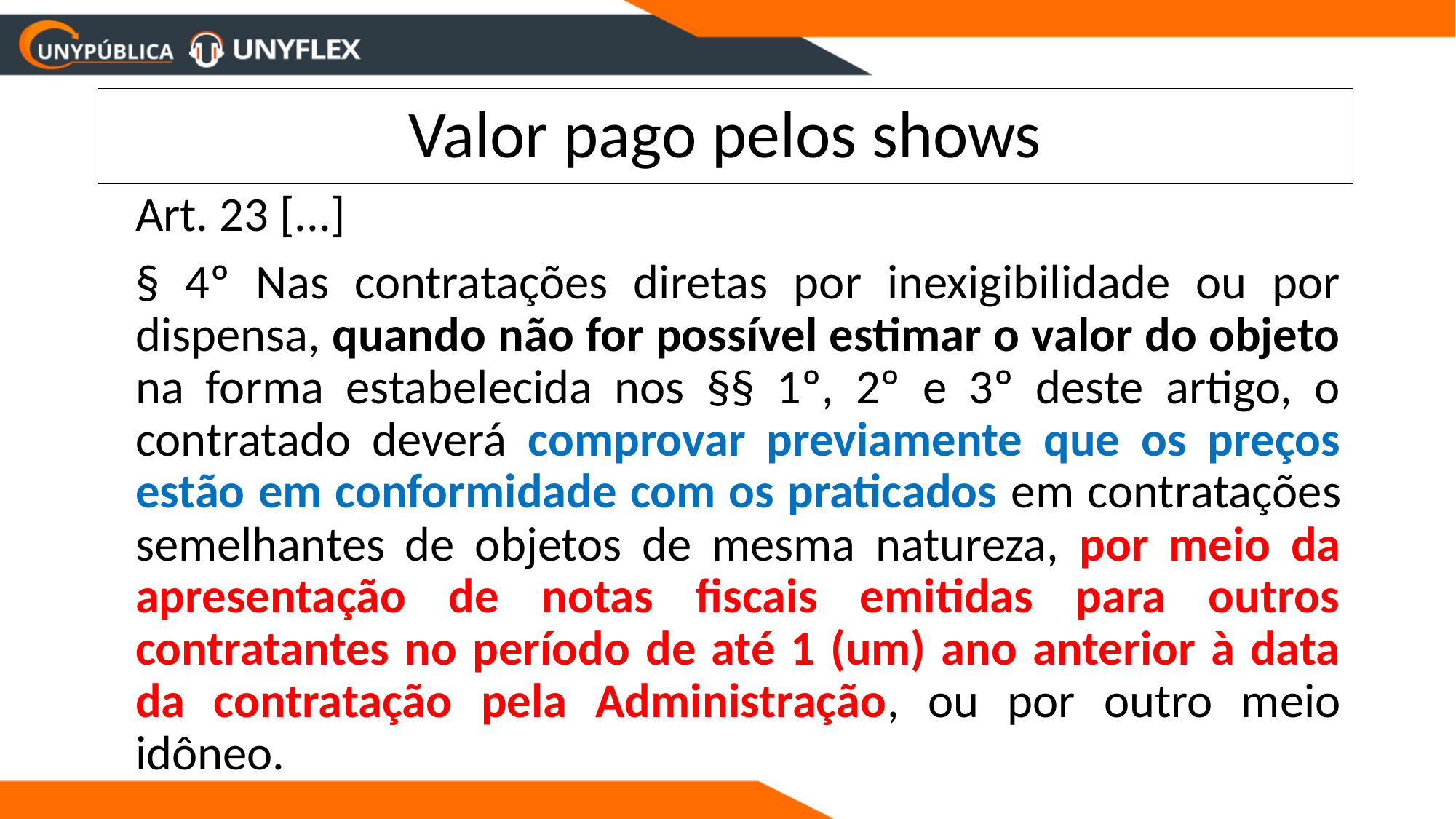

# Valor pago pelos shows
	Art. 23 [...]
	§ 4º Nas contratações diretas por inexigibilidade ou por dispensa, quando não for possível estimar o valor do objeto na forma estabelecida nos §§ 1º, 2º e 3º deste artigo, o contratado deverá comprovar previamente que os preços estão em conformidade com os praticados em contratações semelhantes de objetos de mesma natureza, por meio da apresentação de notas fiscais emitidas para outros contratantes no período de até 1 (um) ano anterior à data da contratação pela Administração, ou por outro meio idôneo.